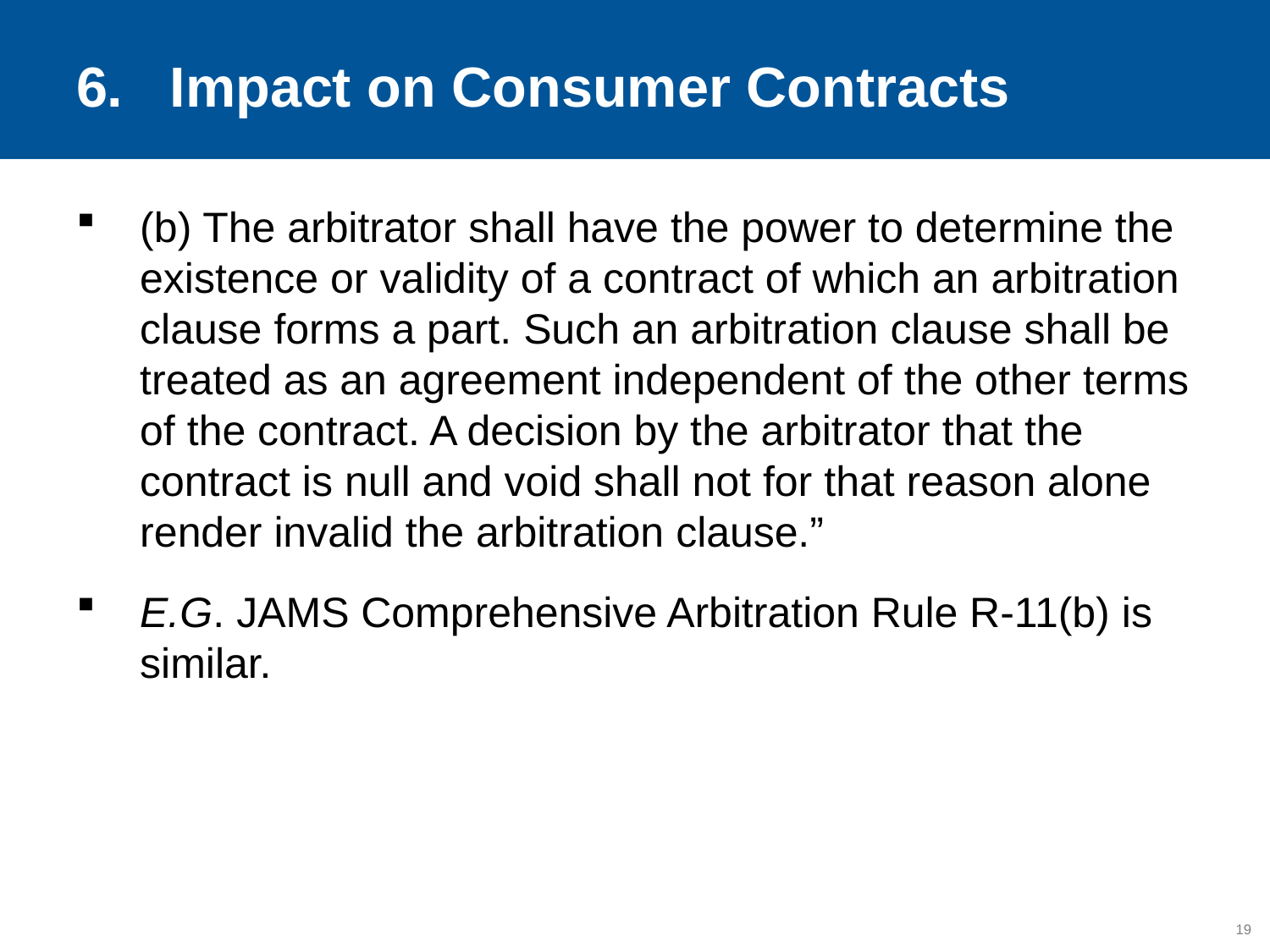

# 6.   Impact on Consumer Contracts
(b) The arbitrator shall have the power to determine the existence or validity of a contract of which an arbitration clause forms a part. Such an arbitration clause shall be treated as an agreement independent of the other terms of the contract. A decision by the arbitrator that the contract is null and void shall not for that reason alone render invalid the arbitration clause.”
E.G. JAMS Comprehensive Arbitration Rule R-11(b) is similar.
19